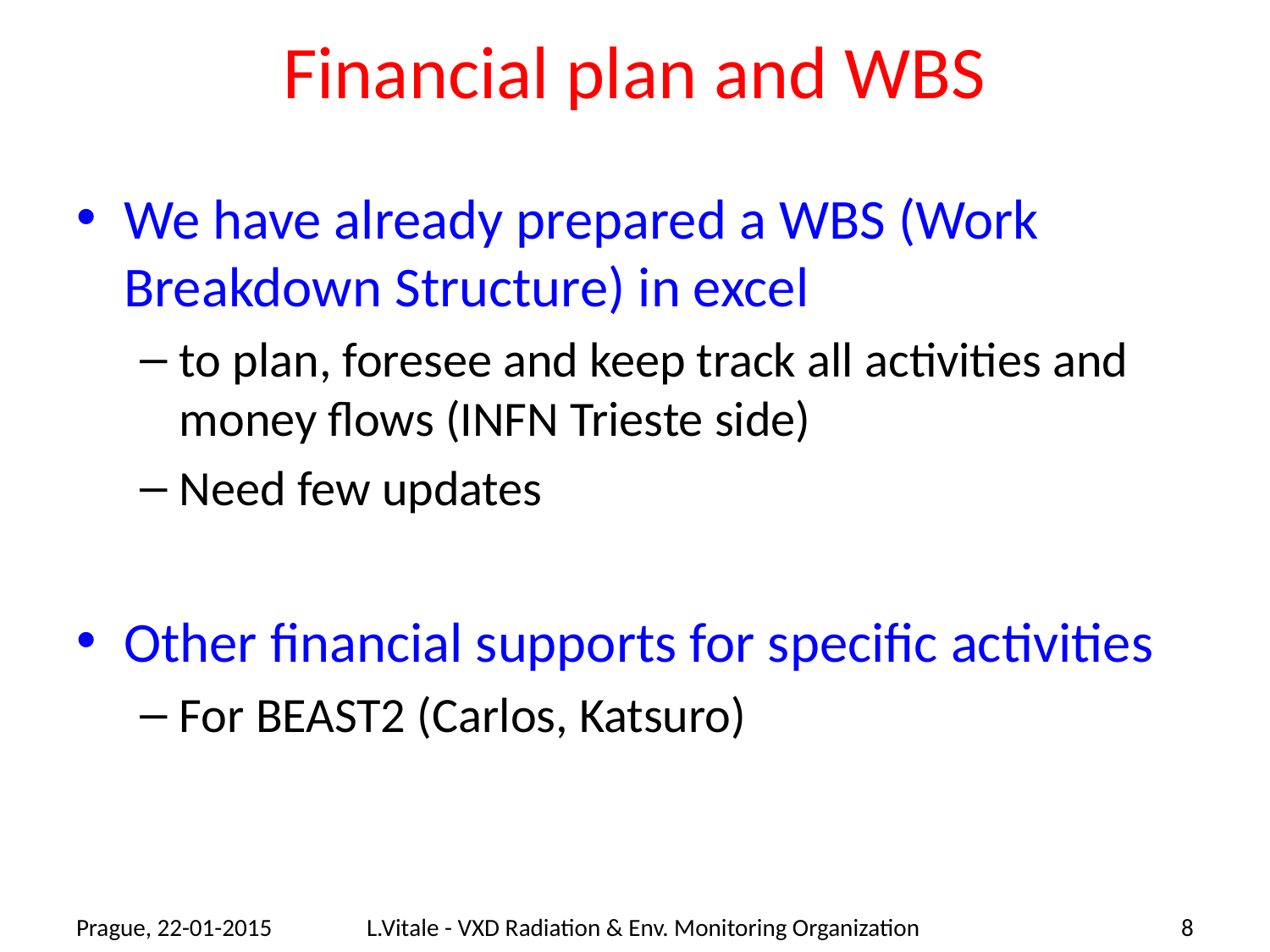

# Financial plan and WBS
We have already prepared a WBS (Work Breakdown Structure) in excel
to plan, foresee and keep track all activities and money flows (INFN Trieste side)
Need few updates

Other financial supports for specific activities
For BEAST2 (Carlos, Katsuro)

Prague, 22-01-2015
L.Vitale - VXD Radiation & Env. Monitoring Organization
8